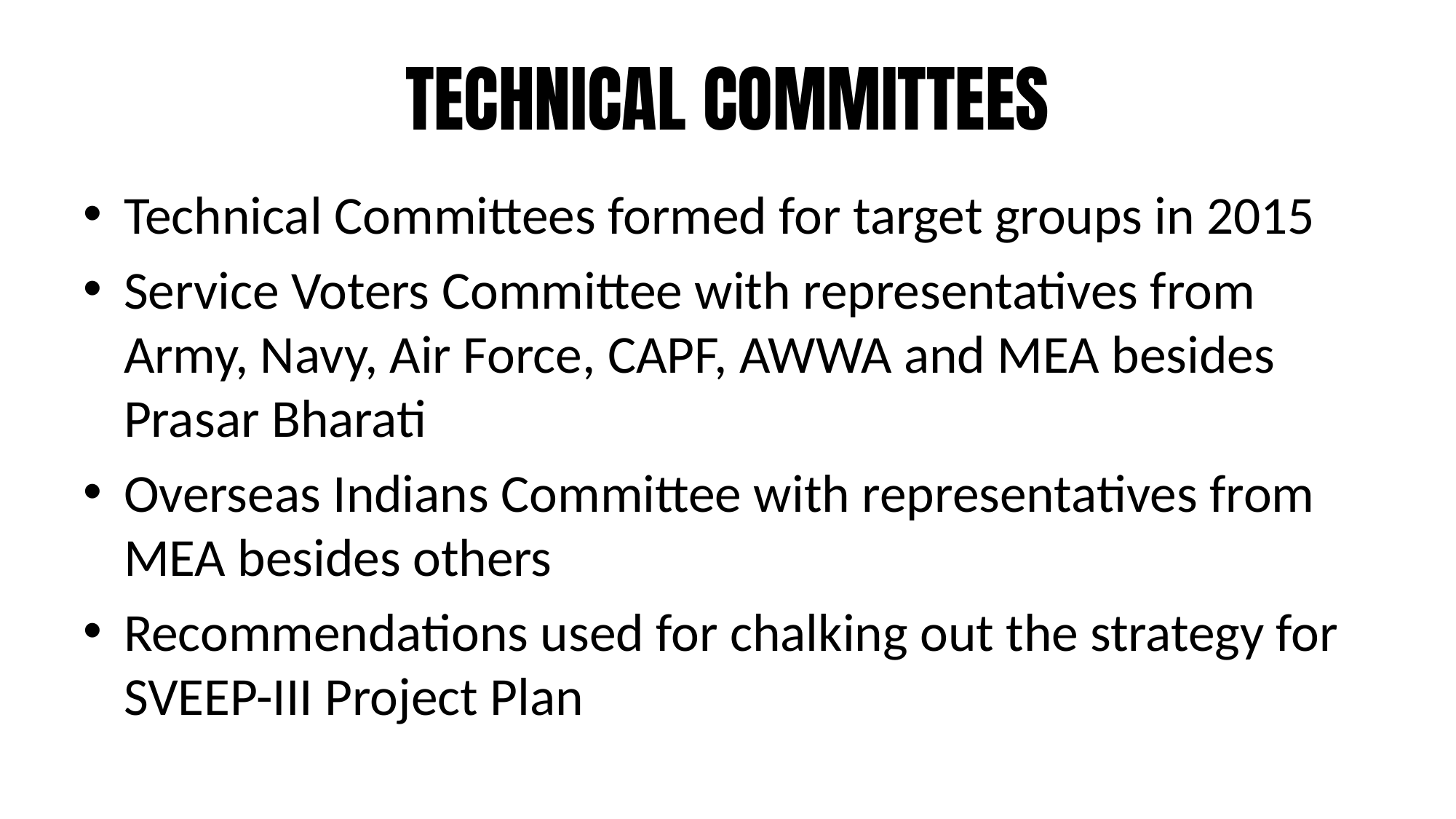

# TECHNICAL COMMITTEES
Technical Committees formed for target groups in 2015
Service Voters Committee with representatives from Army, Navy, Air Force, CAPF, AWWA and MEA besides Prasar Bharati
Overseas Indians Committee with representatives from MEA besides others
Recommendations used for chalking out the strategy for SVEEP-III Project Plan